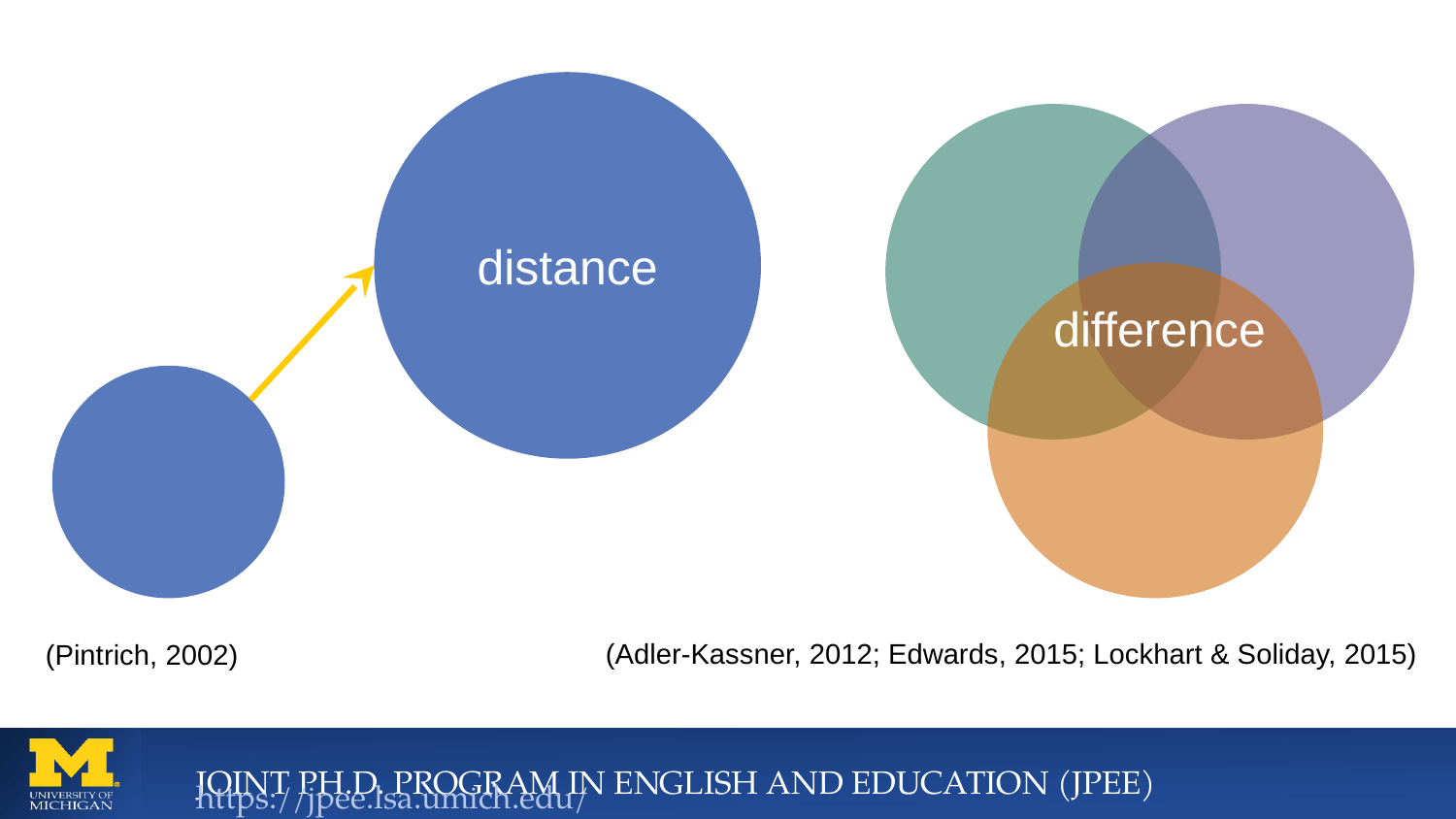

distance

difference
(Pintrich, 2002)
(Adler-Kassner, 2012; Edwards, 2015; Lockhart & Soliday, 2015)